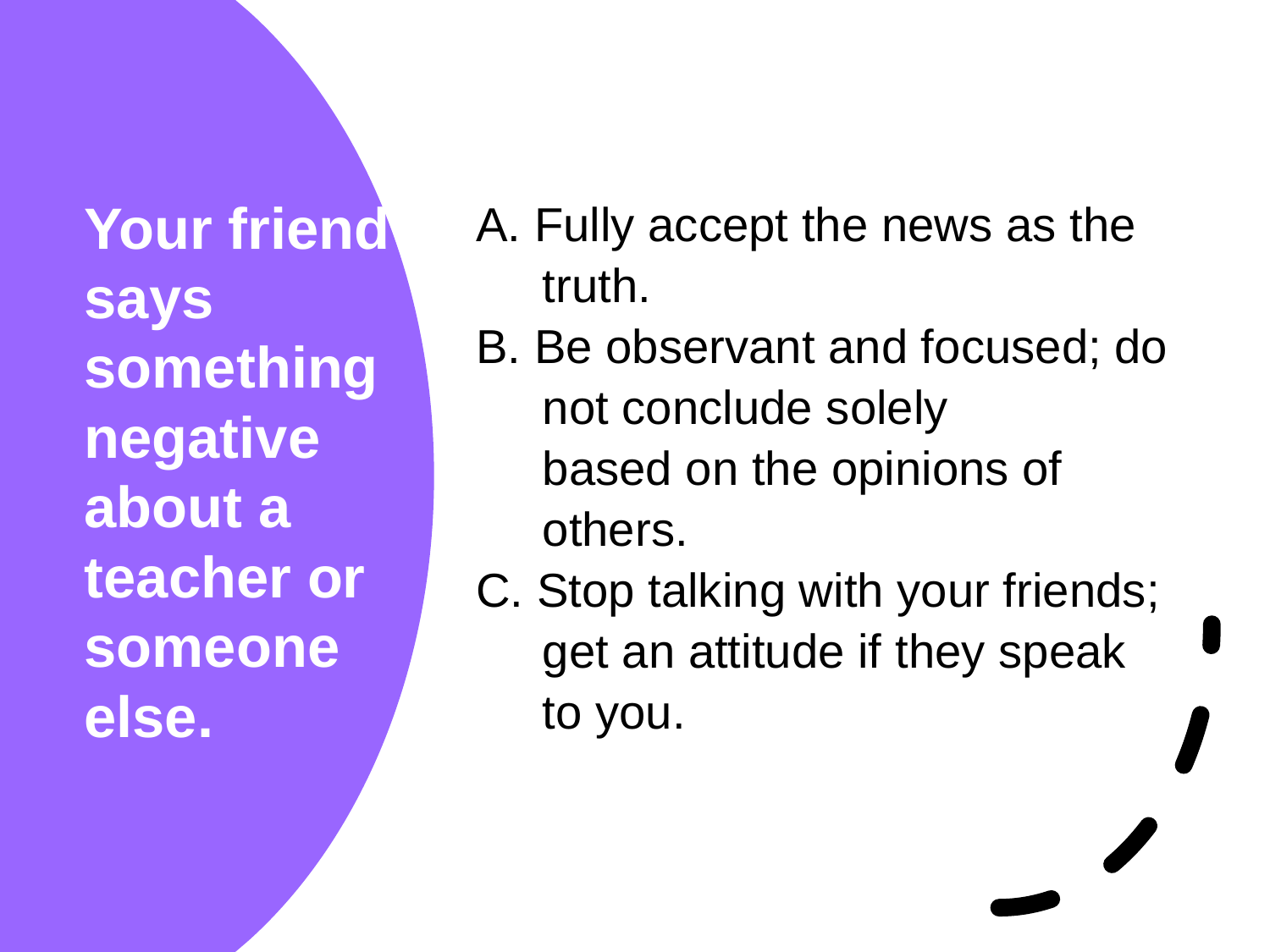

A. Fully accept the news as the
     truth.
B. Be observant and focused; do
     not conclude solely
     based on the opinions of
     others.
C. Stop talking with your friends;
     get an attitude if they speak
     to you.
# Your friend says something negative about a teacher or someone else.